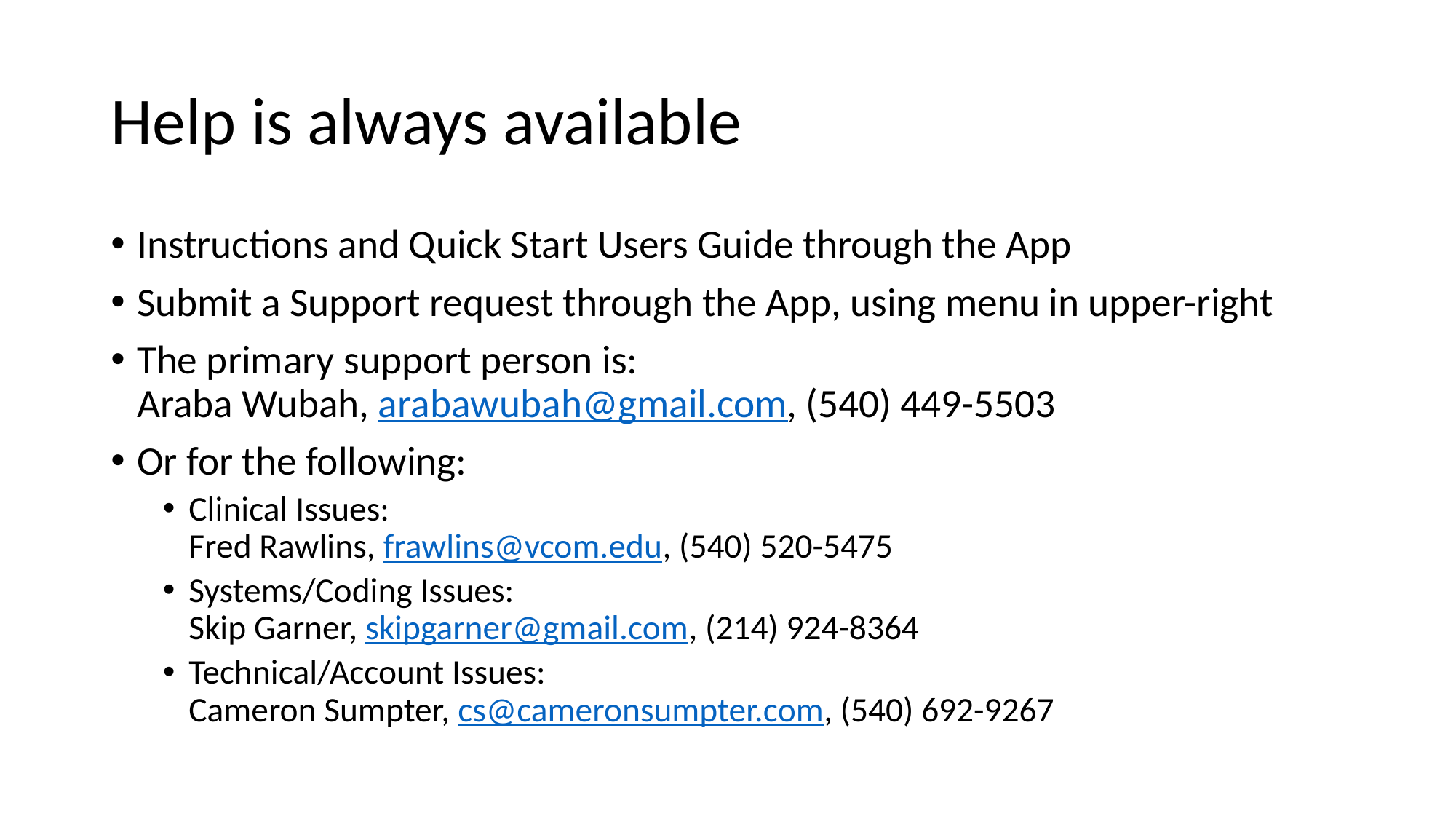

# Help is always available
Instructions and Quick Start Users Guide through the App
Submit a Support request through the App, using menu in upper-right
The primary support person is:
Araba Wubah, arabawubah@gmail.com, (540) 449-5503
Or for the following:
Clinical Issues:
Fred Rawlins, frawlins@vcom.edu, (540) 520-5475
Systems/Coding Issues:
Skip Garner, skipgarner@gmail.com, (214) 924-8364
Technical/Account Issues:
Cameron Sumpter, cs@cameronsumpter.com, (540) 692-9267